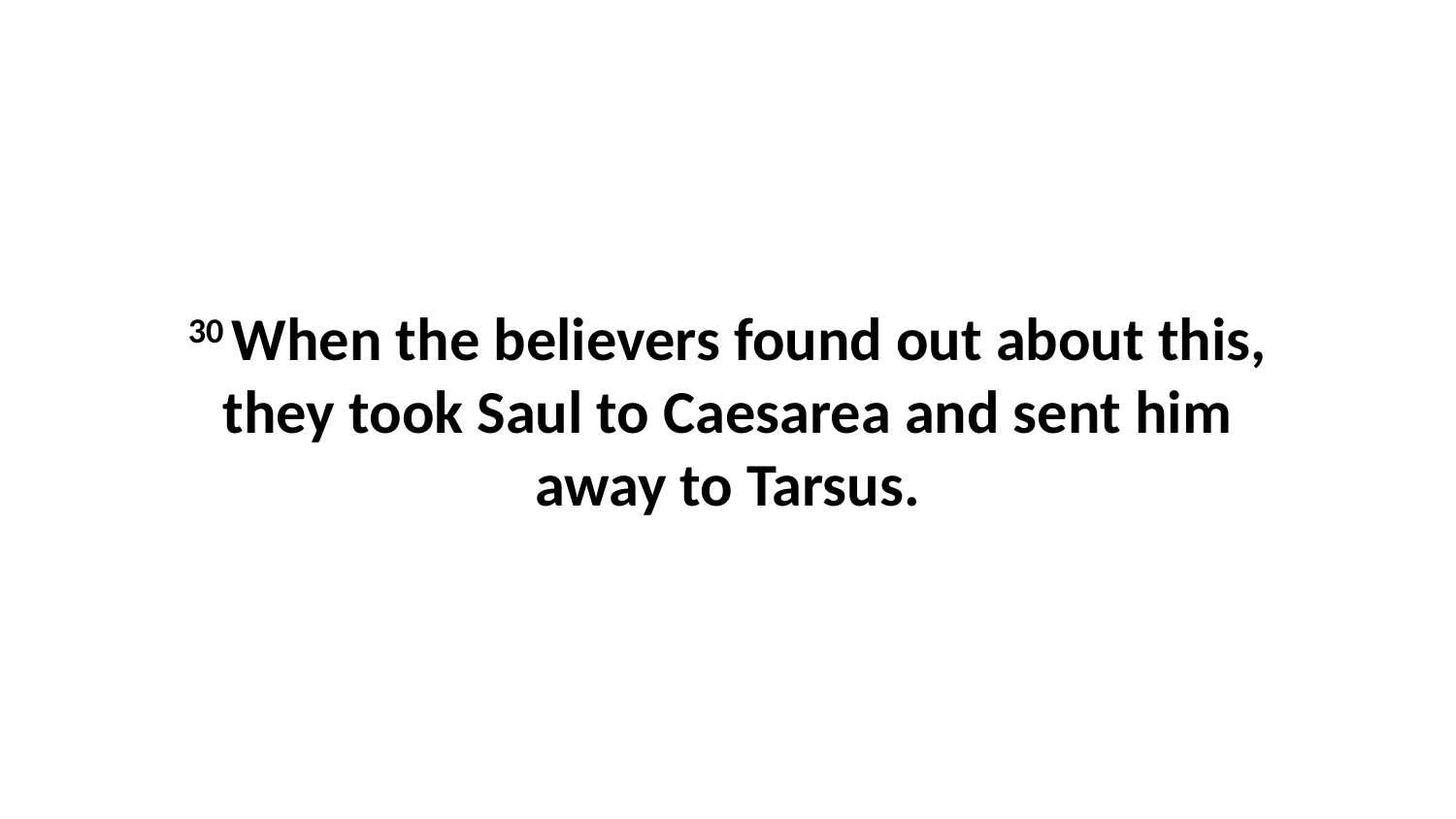

30 When the believers found out about this, they took Saul to Caesarea and sent him away to Tarsus.